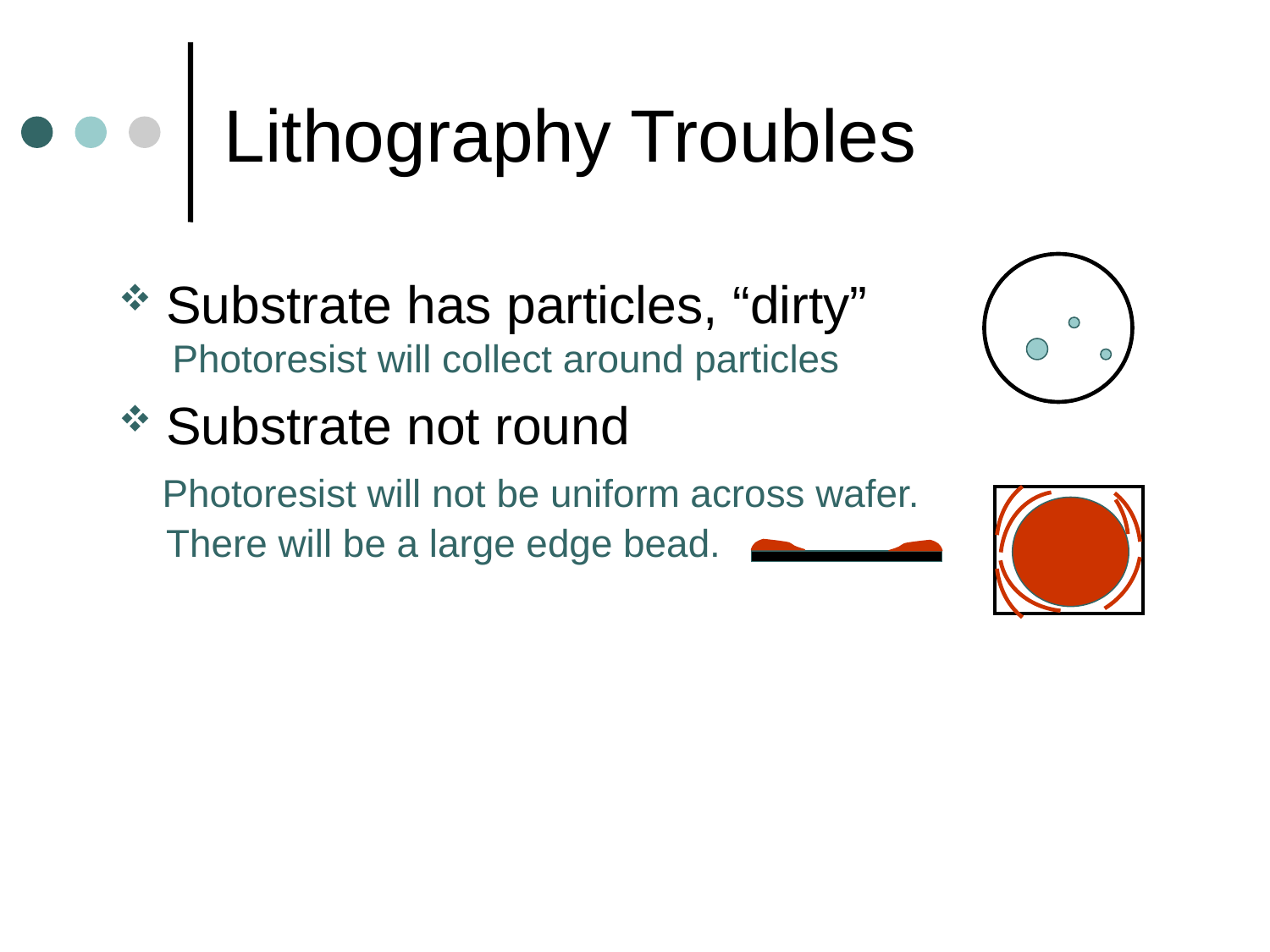

# Lithography Troubles

Substrate has particles, “dirty”
     Photoresist will collect around particles
Substrate not round
   Photoresist will not be uniform across wafer.
There will be a large edge bead.